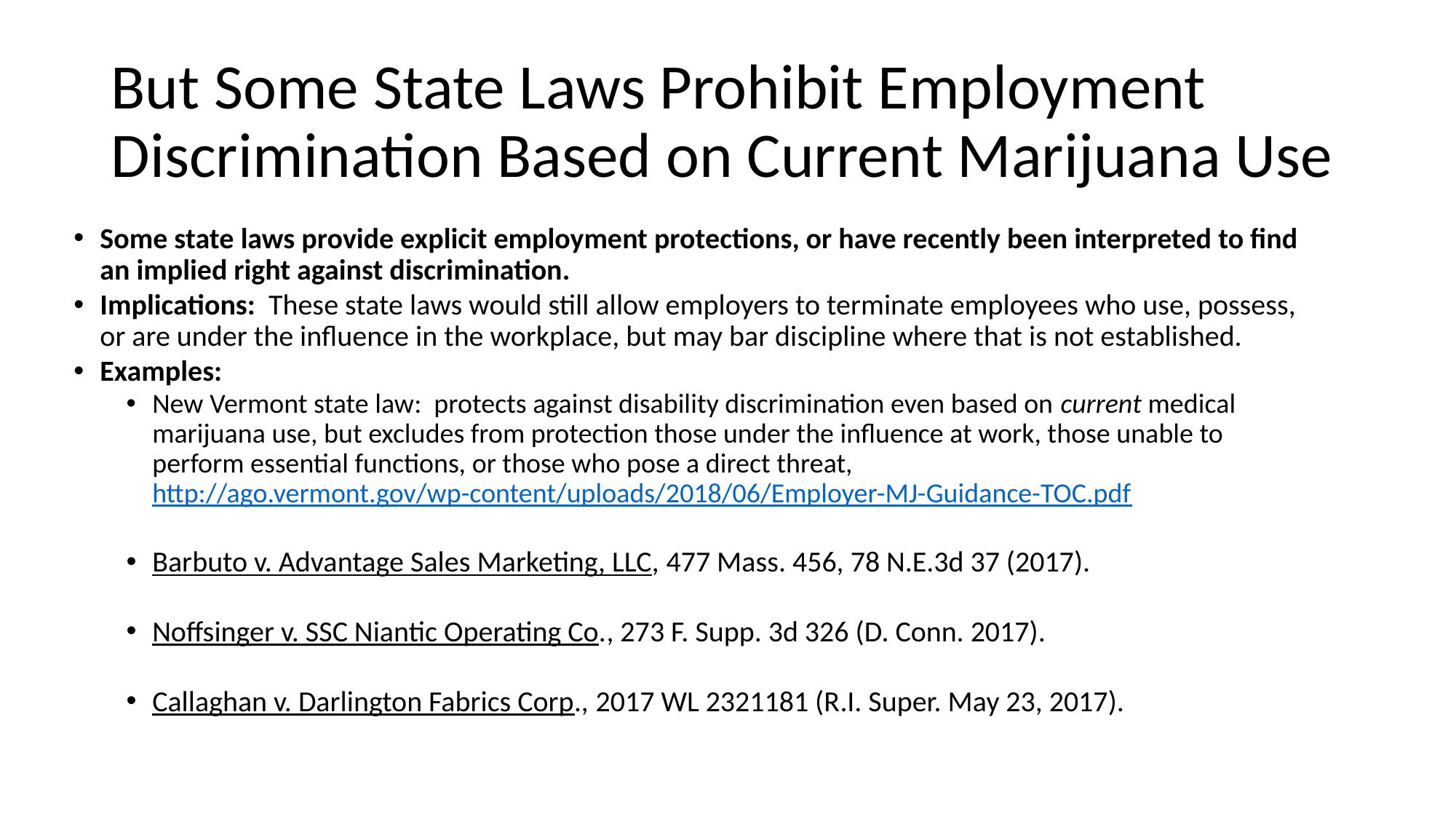

# But Some State Laws Prohibit Employment Discrimination Based on Current Marijuana Use
Some state laws provide explicit employment protections, or have recently been interpreted to find an implied right against discrimination.
Implications:  These state laws would still allow employers to terminate employees who use, possess, or are under the influence in the workplace, but may bar discipline where that is not established.
Examples:
New Vermont state law:  protects against disability discrimination even based on current medical marijuana use, but excludes from protection those under the influence at work, those unable to perform essential functions, or those who pose a direct threat, http://ago.vermont.gov/wp-content/uploads/2018/06/Employer-MJ-Guidance-TOC.pdf

Barbuto v. Advantage Sales Marketing, LLC, 477 Mass. 456, 78 N.E.3d 37 (2017).

Noffsinger v. SSC Niantic Operating Co., 273 F. Supp. 3d 326 (D. Conn. 2017).

Callaghan v. Darlington Fabrics Corp., 2017 WL 2321181 (R.I. Super. May 23, 2017).